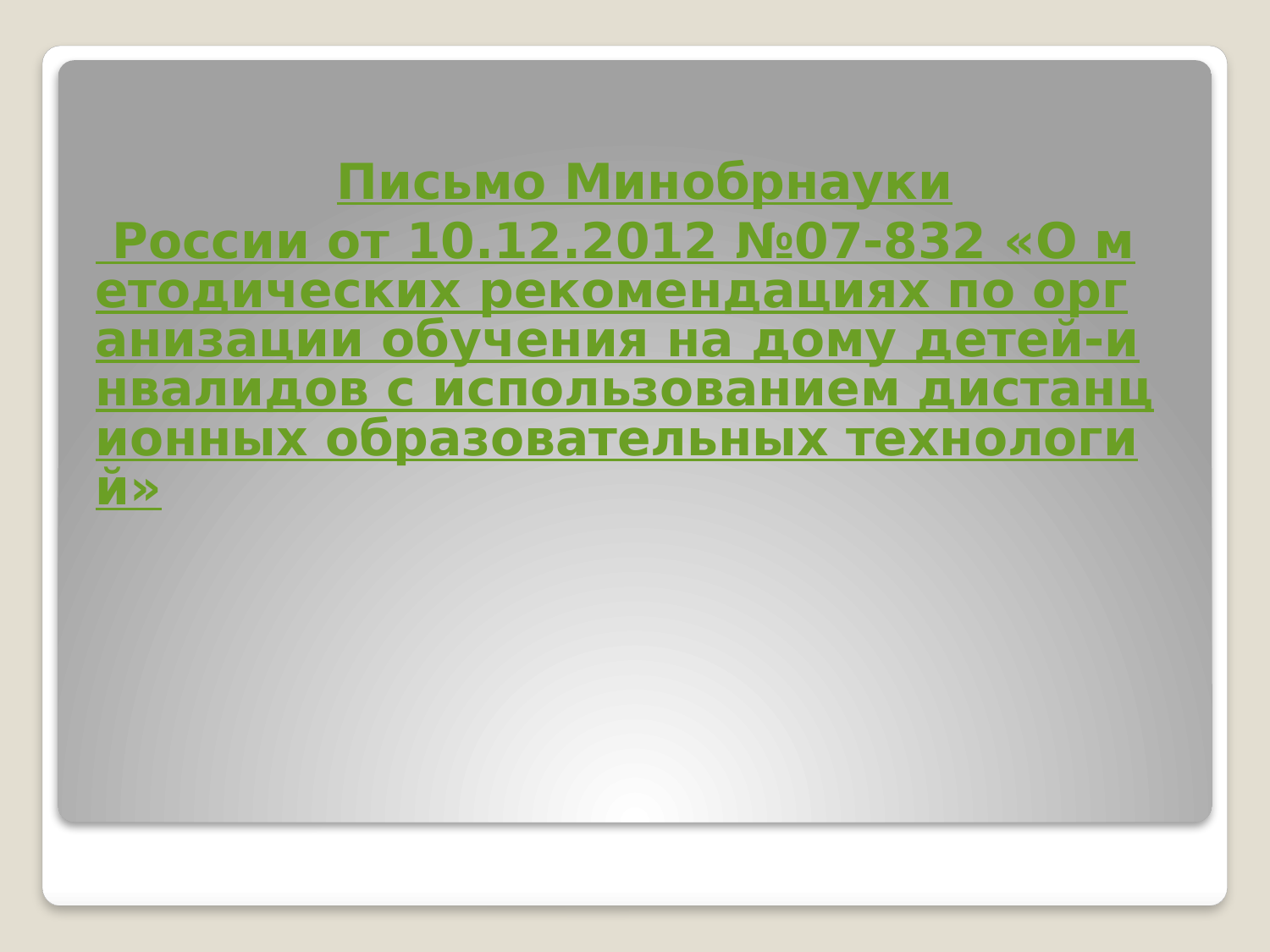

Письмо Минобрнауки России от 10.12.2012 №07-832 «О методических рекомендациях по организации обучения на дому детей-инвалидов с использованием дистанционных образовательных технологий»